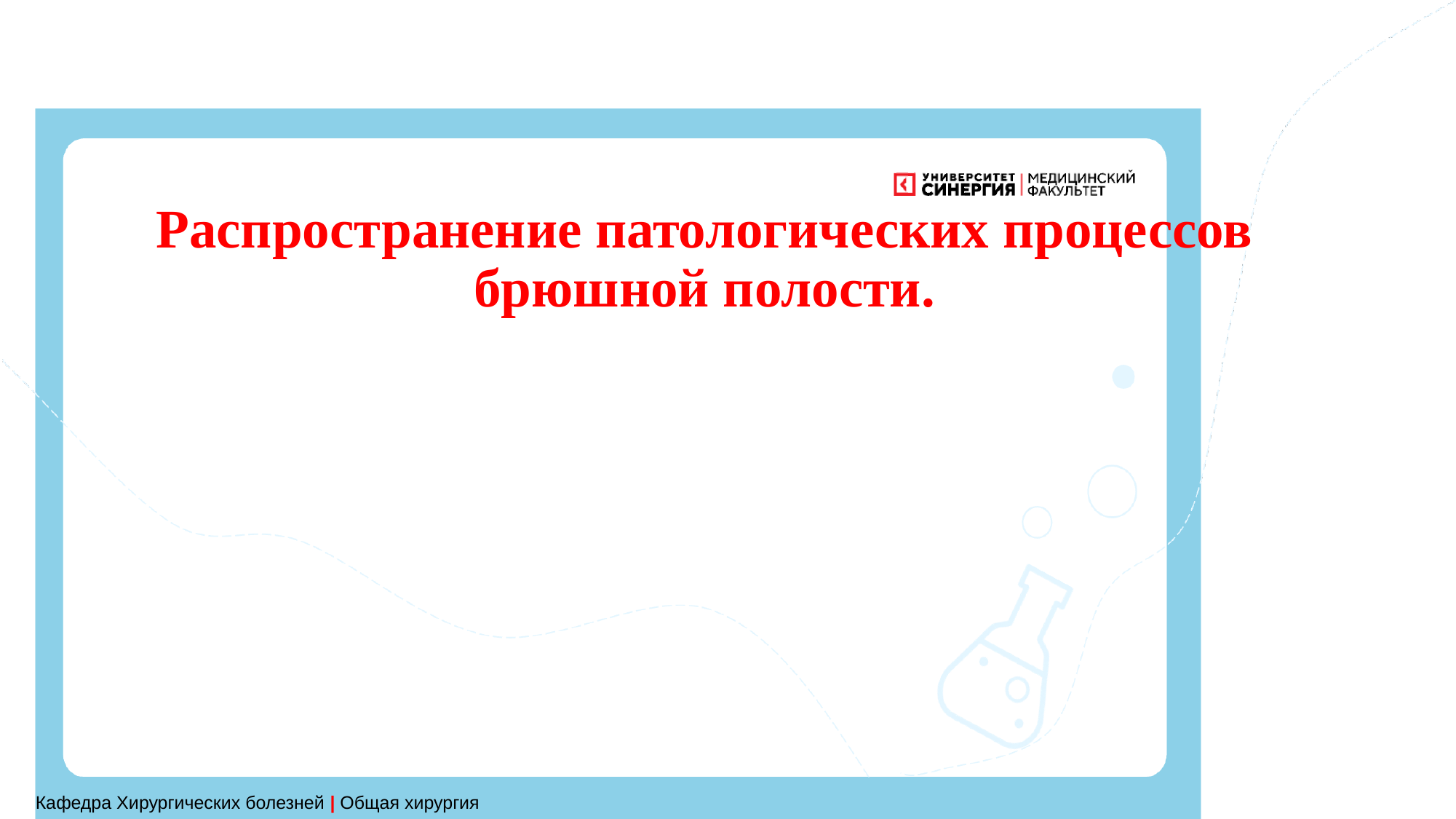

Распространение патологических процессов брюшной полости.

Кафедра Хирургических болезней | Общая хирургия